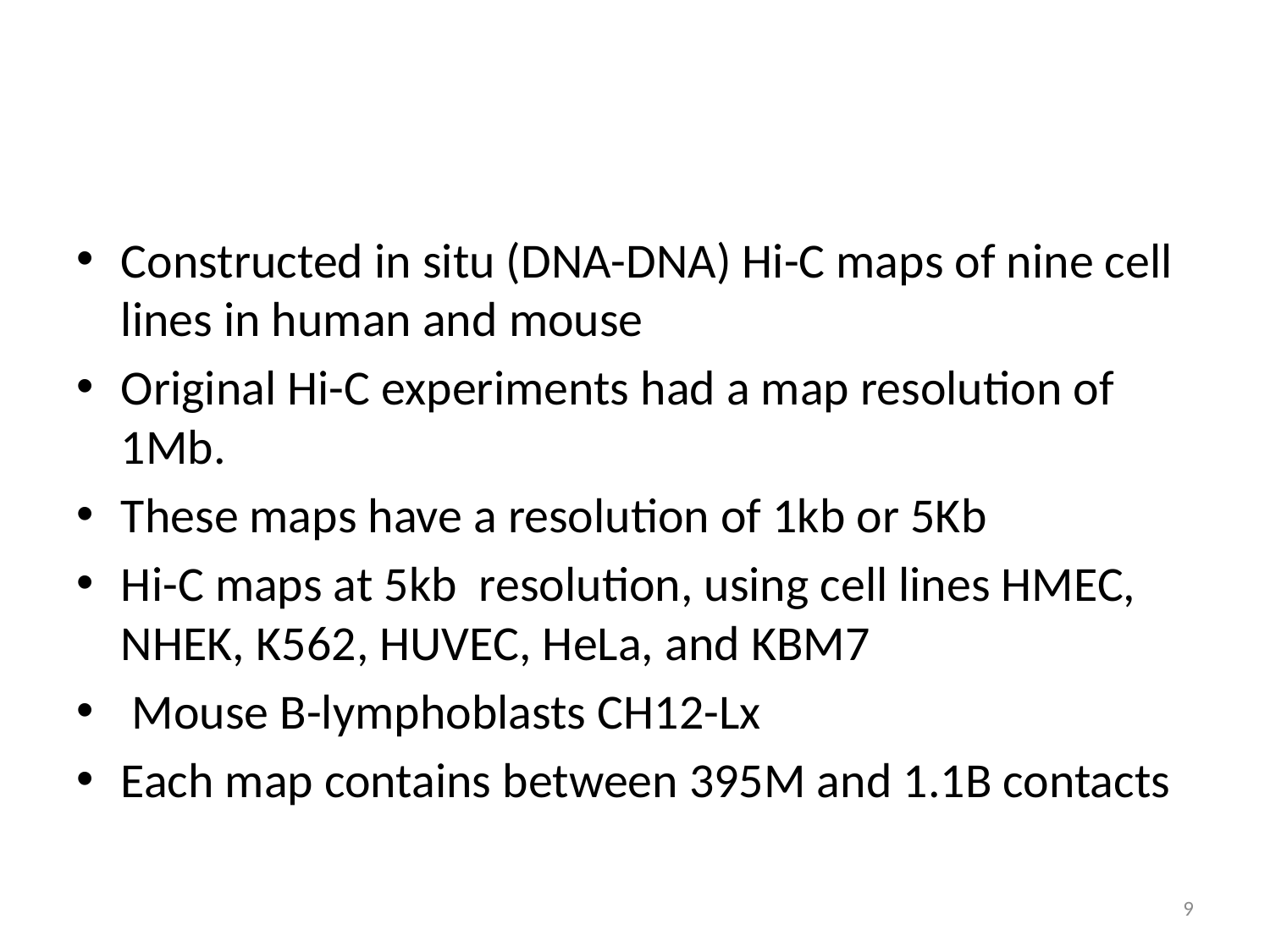

#
Constructed in situ (DNA-DNA) Hi-C maps of nine cell lines in human and mouse
Original Hi-C experiments had a map resolution of 1Mb.
These maps have a resolution of 1kb or 5Kb
Hi-C maps at 5kb  resolution, using cell lines HMEC, NHEK, K562, HUVEC, HeLa, and KBM7
 Mouse B-lymphoblasts CH12-Lx
Each map contains between 395M and 1.1B contacts

9